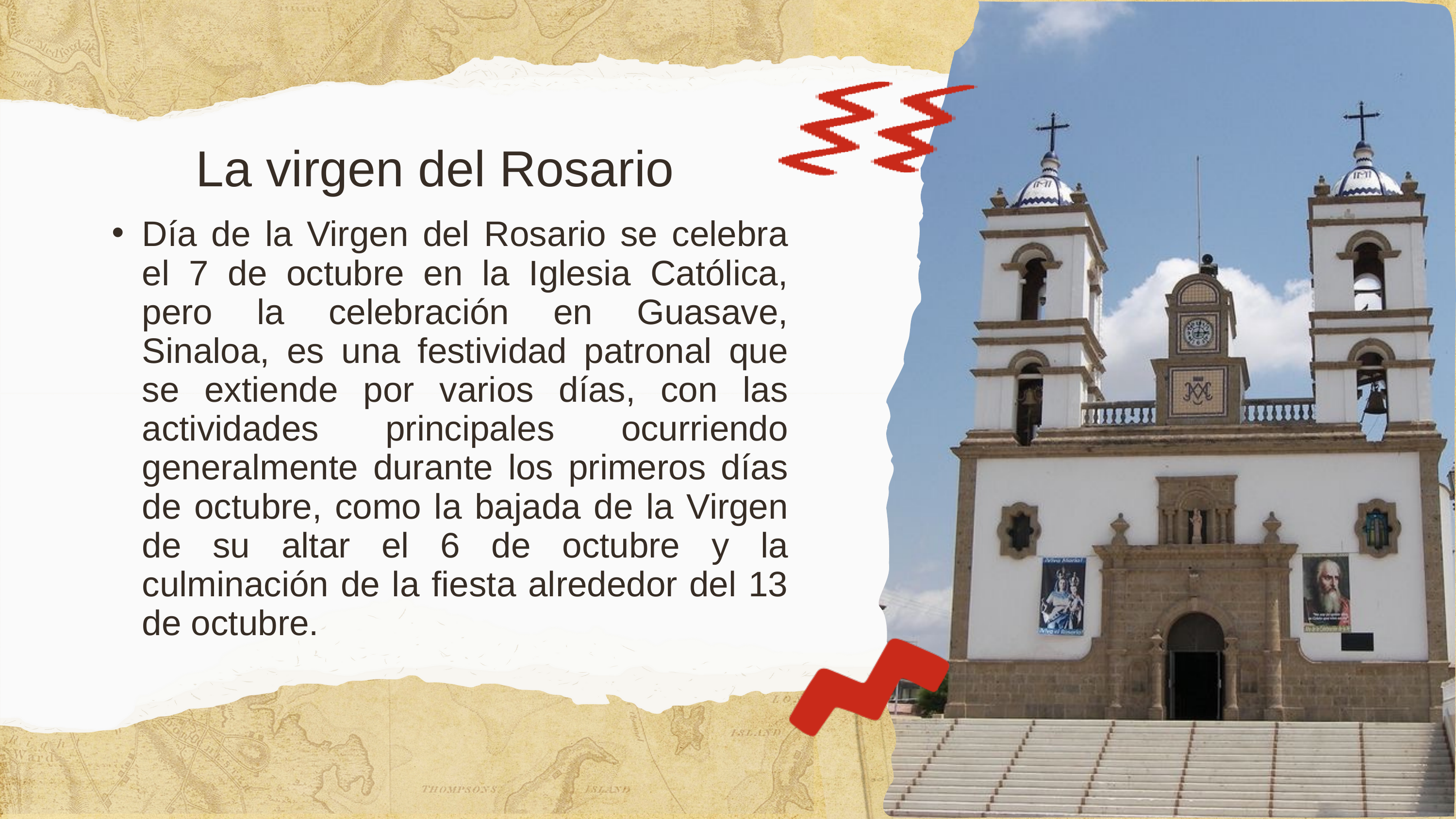

La virgen del Rosario
Día de la Virgen del Rosario se celebra el 7 de octubre en la Iglesia Católica, pero la celebración en Guasave, Sinaloa, es una festividad patronal que se extiende por varios días, con las actividades principales ocurriendo generalmente durante los primeros días de octubre, como la bajada de la Virgen de su altar el 6 de octubre y la culminación de la fiesta alrededor del 13 de octubre.